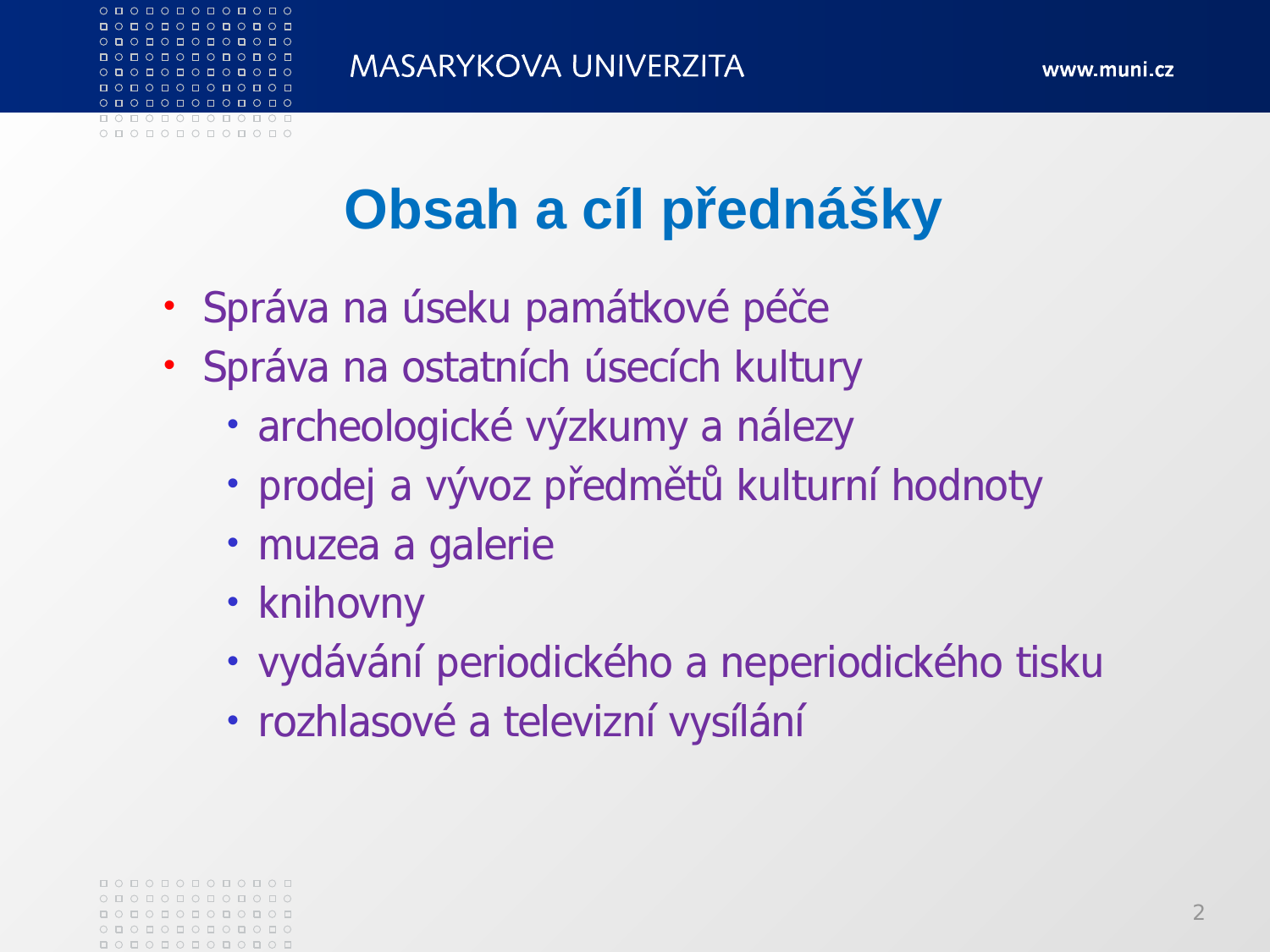

# Obsah a cíl přednášky
Správa na úseku památkové péče
Správa na ostatních úsecích kultury
archeologické výzkumy a nálezy
prodej a vývoz předmětů kulturní hodnoty
muzea a galerie
knihovny
vydávání periodického a neperiodického tisku
rozhlasové a televizní vysílání

2